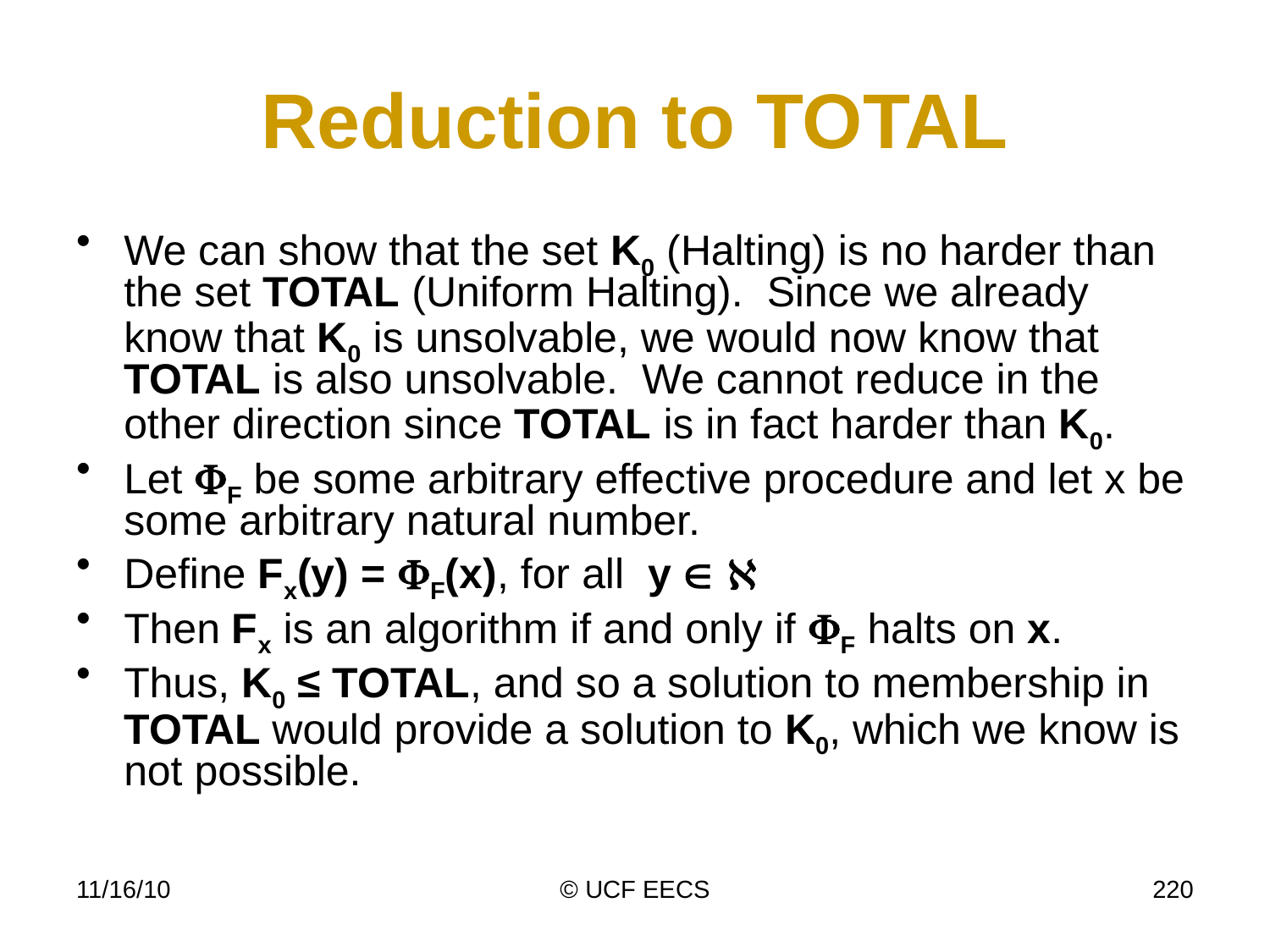

# Reduction to TOTAL
We can show that the set K0 (Halting) is no harder than the set TOTAL (Uniform Halting).  Since we already know that K0 is unsolvable, we would now know that TOTAL is also unsolvable.  We cannot reduce in the other direction since TOTAL is in fact harder than K0.
Let ΦF be some arbitrary effective procedure and let x be some arbitrary natural number.
Define Fx(y) = ΦF(x), for all  y ∈ ℵ
Then Fx is an algorithm if and only if ΦF halts on x.
Thus, K0 ≤ TOTAL, and so a solution to membership in TOTAL would provide a solution to K0, which we know is not possible.
11/16/10
© UCF EECS
220